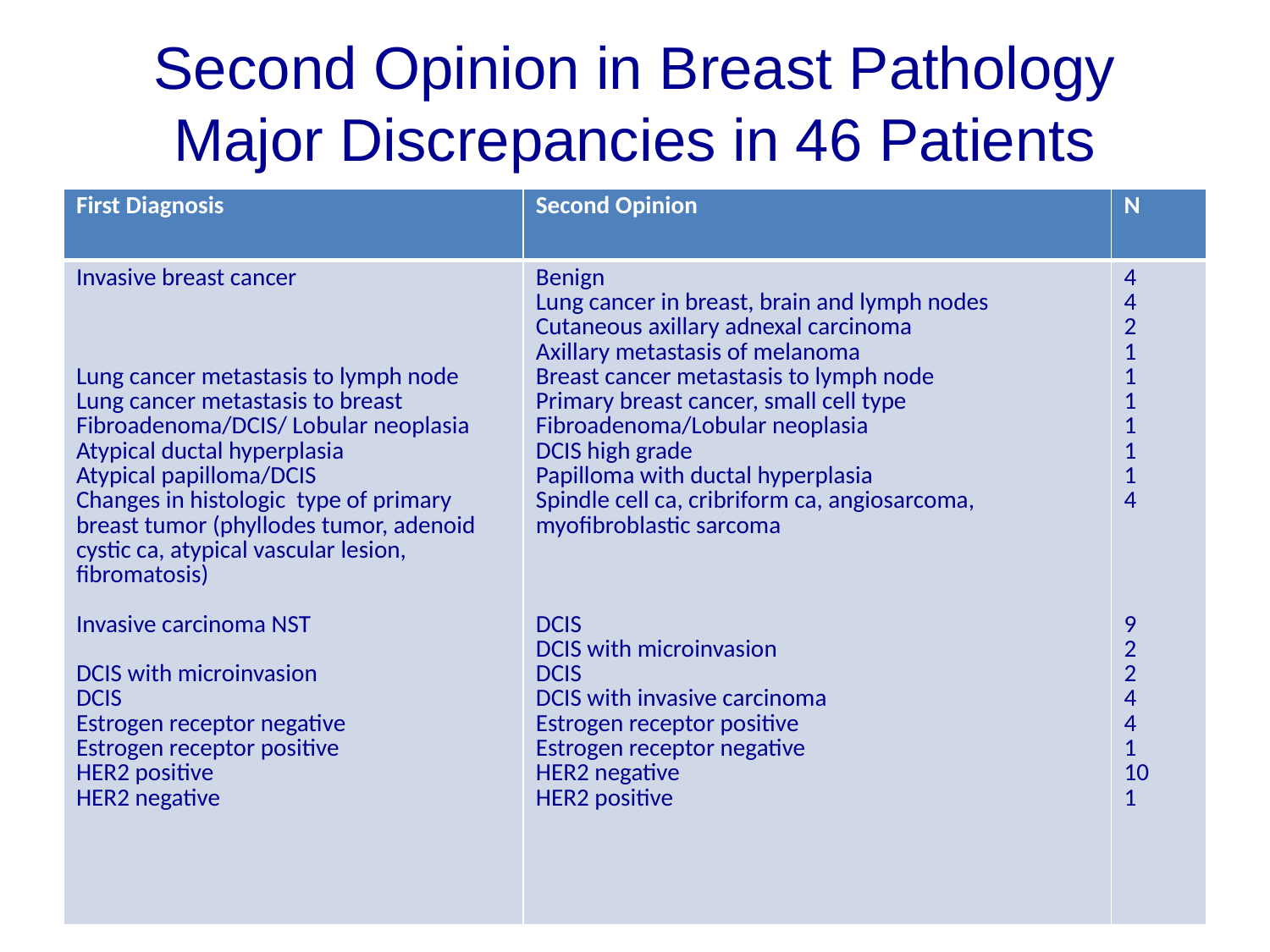

# Second Opinion in Breast Pathology Major Discrepancies in 46 Patients
| First Diagnosis | Second Opinion | N |
| --- | --- | --- |
| Invasive breast cancer Lung cancer metastasis to lymph node Lung cancer metastasis to breast Fibroadenoma/DCIS/ Lobular neoplasia Atypical ductal hyperplasia Atypical papilloma/DCIS Changes in histologic type of primary breast tumor (phyllodes tumor, adenoid cystic ca, atypical vascular lesion, fibromatosis) Invasive carcinoma NST DCIS with microinvasion DCIS Estrogen receptor negative Estrogen receptor positive HER2 positive HER2 negative | Benign Lung cancer in breast, brain and lymph nodes Cutaneous axillary adnexal carcinoma Axillary metastasis of melanoma Breast cancer metastasis to lymph node Primary breast cancer, small cell type Fibroadenoma/Lobular neoplasia DCIS high grade Papilloma with ductal hyperplasia Spindle cell ca, cribriform ca, angiosarcoma, myofibroblastic sarcoma DCIS DCIS with microinvasion DCIS DCIS with invasive carcinoma Estrogen receptor positive Estrogen receptor negative HER2 negative HER2 positive | 4 4 2 1 1 1 1 1 1 4 9 2 2 4 4 1 10 1 |